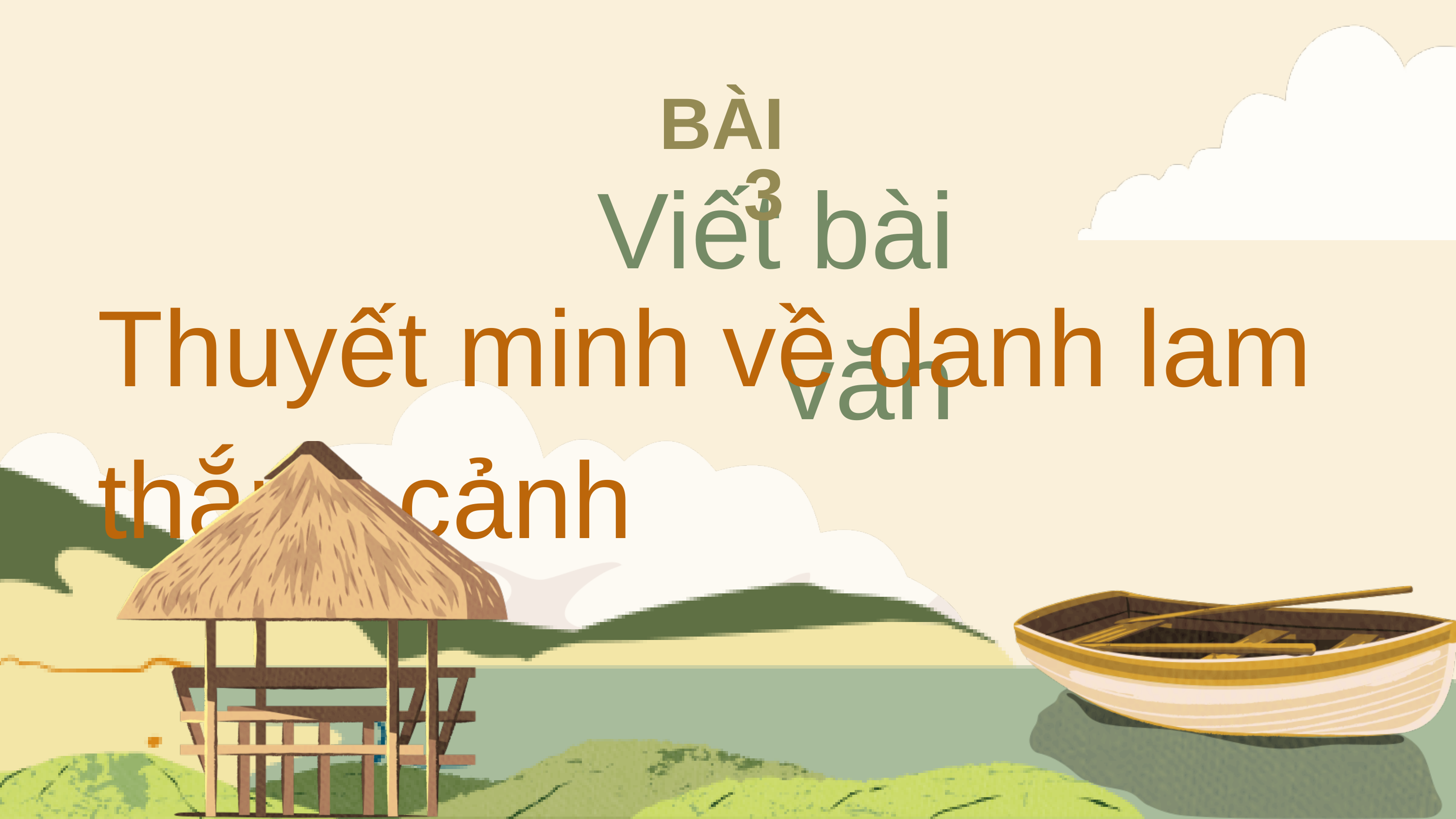

BÀI 3
Viết bài văn
Thuyết minh về danh lam thắng cảnh